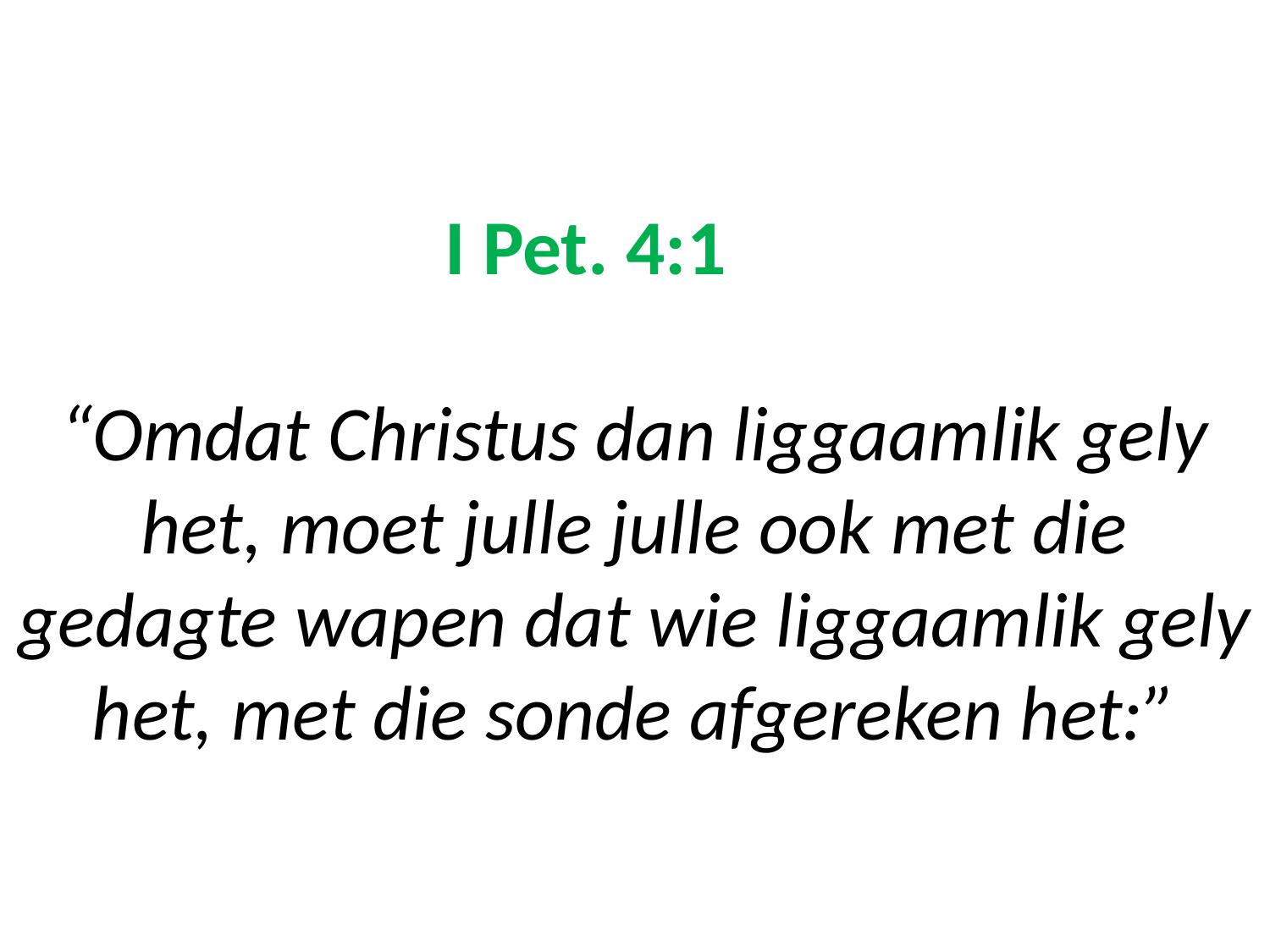

# I Pet. 4:1 “Omdat Christus dan liggaamlik gely het, moet julle julle ook met die gedagte wapen dat wie liggaamlik gely het, met die sonde afgereken het:”